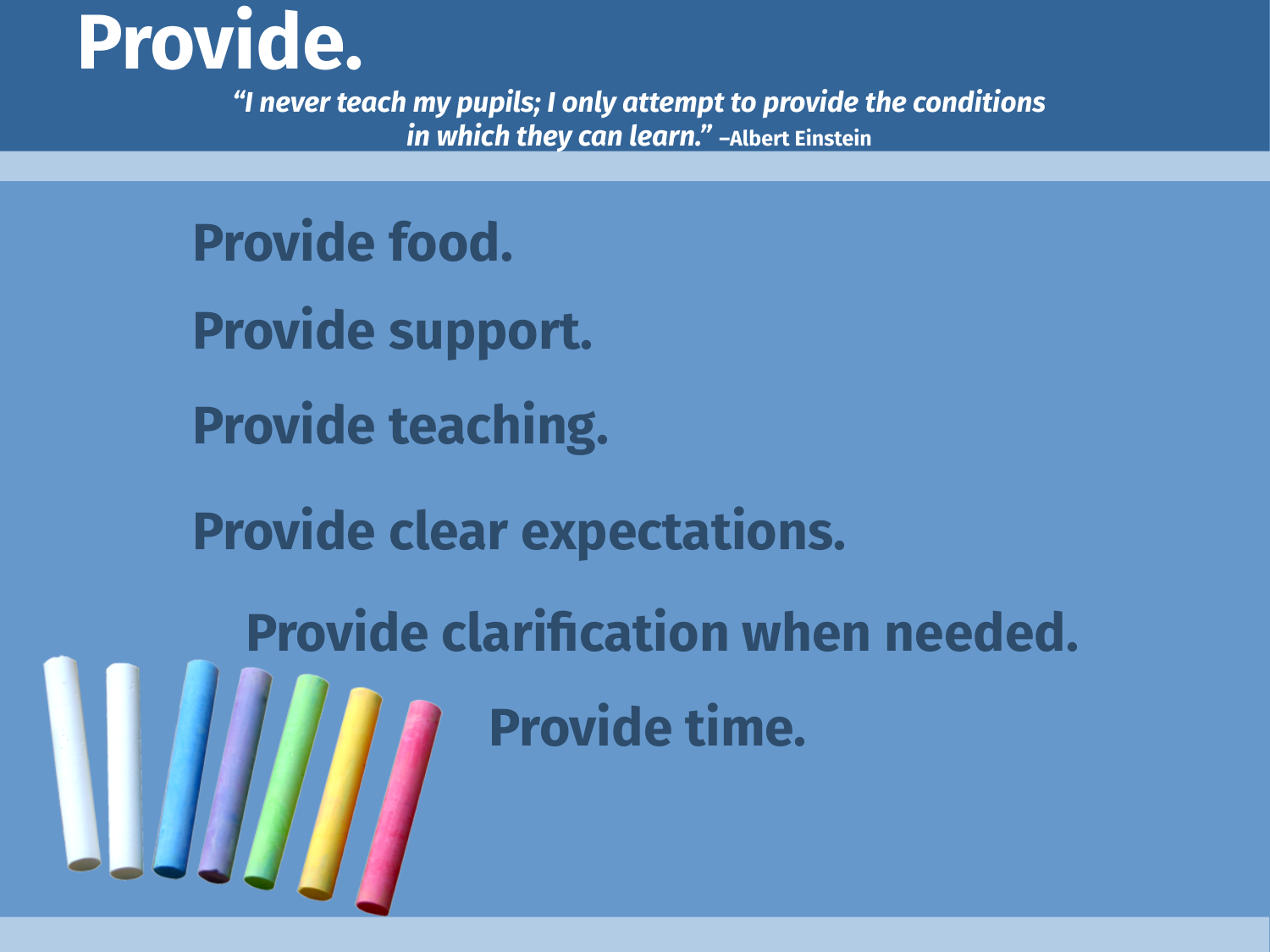

# Provide.
 “I never teach my pupils; I only attempt to provide the conditions
in which they can learn.” –Albert Einstein

Provide food.
Provide support.
Provide teaching.
Provide clear expectations.
Provide clarification when needed.
Provide time.